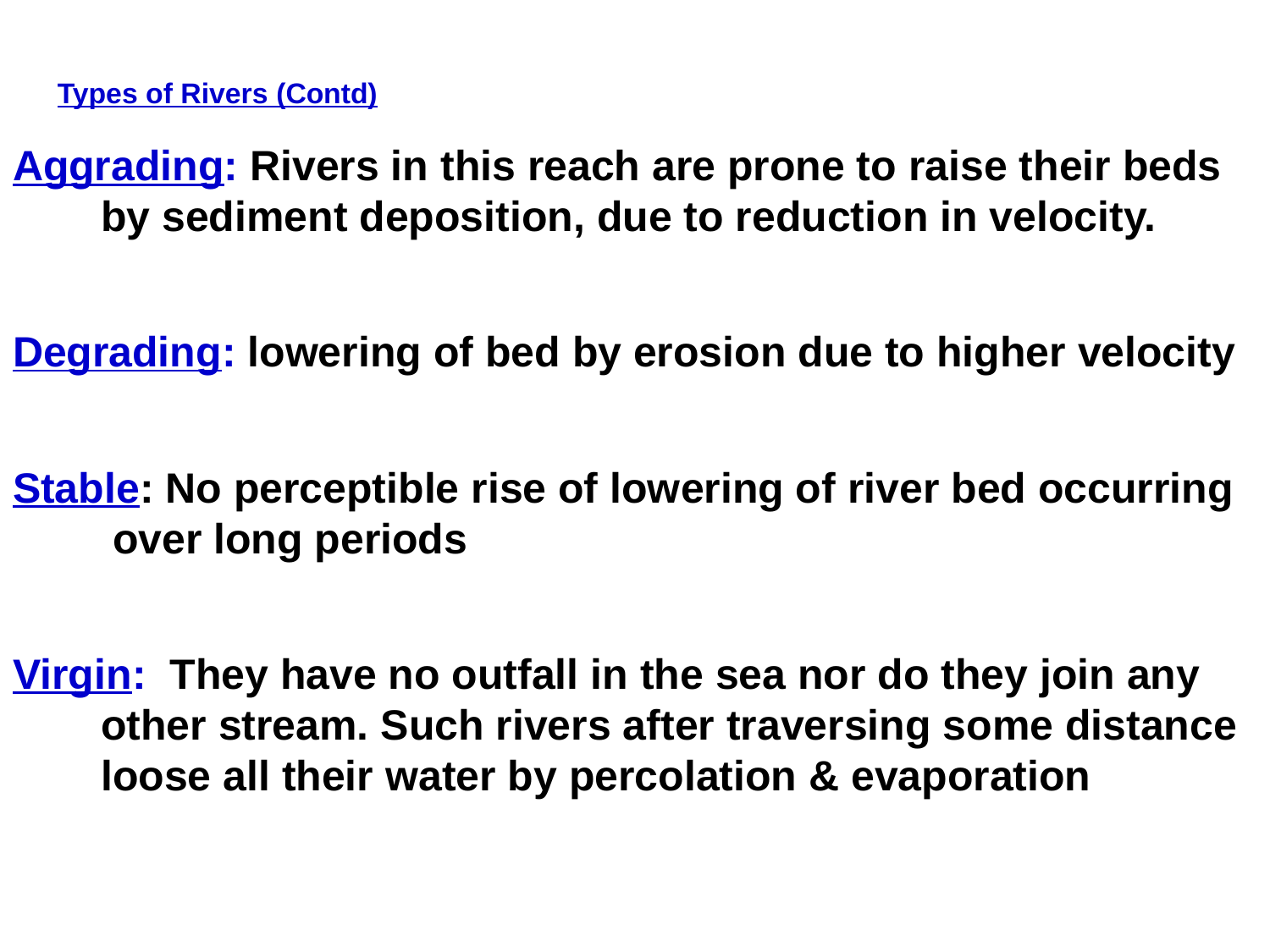

Types of Rivers (Contd)
Aggrading: Rivers in this reach are prone to raise their beds by sediment deposition, due to reduction in velocity.

Degrading: lowering of bed by erosion due to higher velocity

Stable: No perceptible rise of lowering of river bed occurring   over long periods

Virgin:  They have no outfall in the sea nor do they join any other stream. Such rivers after traversing some distance loose all their water by percolation & evaporation